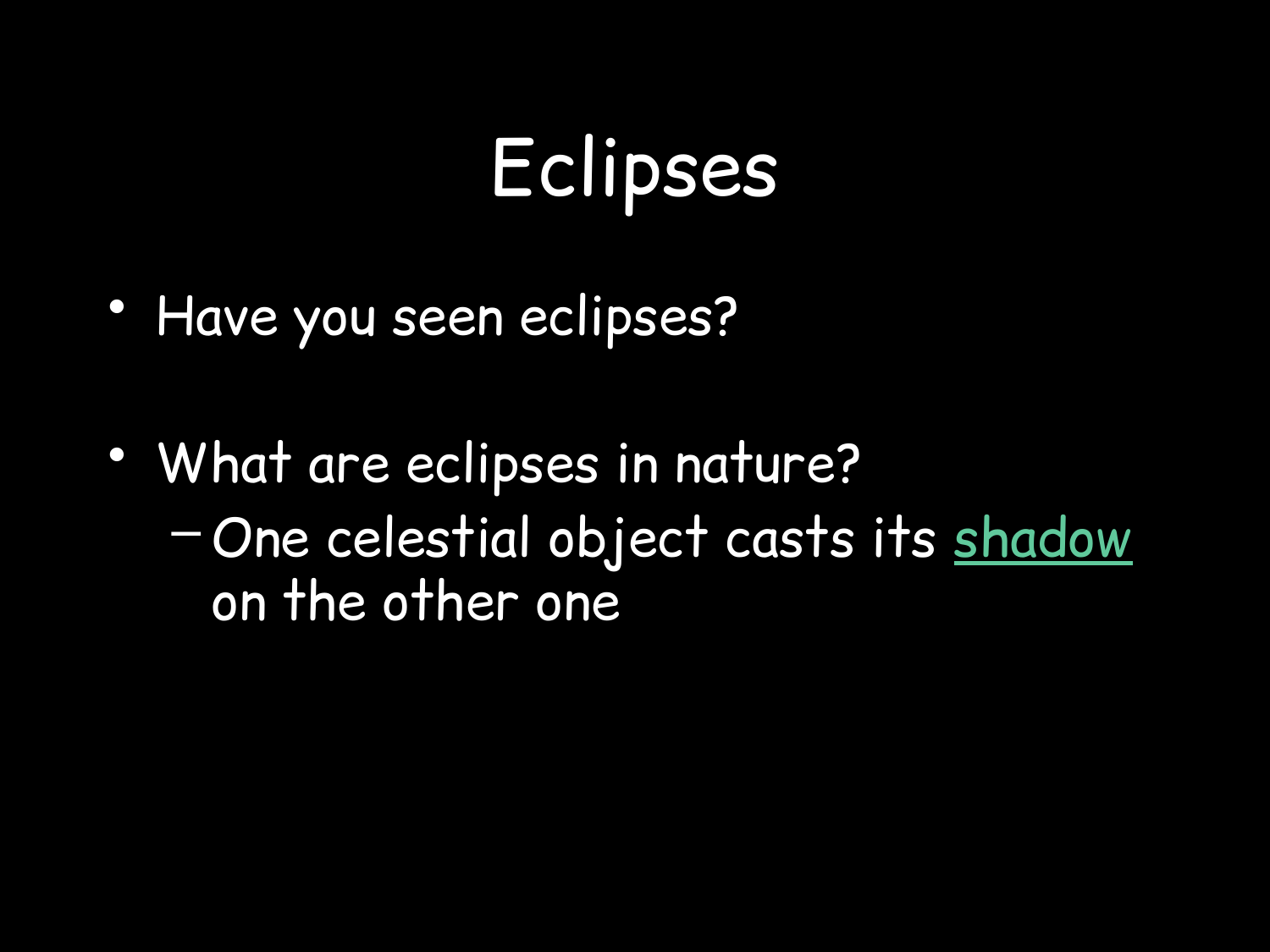

# Eclipses
Have you seen eclipses?

What are eclipses in nature?
One celestial object casts its shadow on the other one